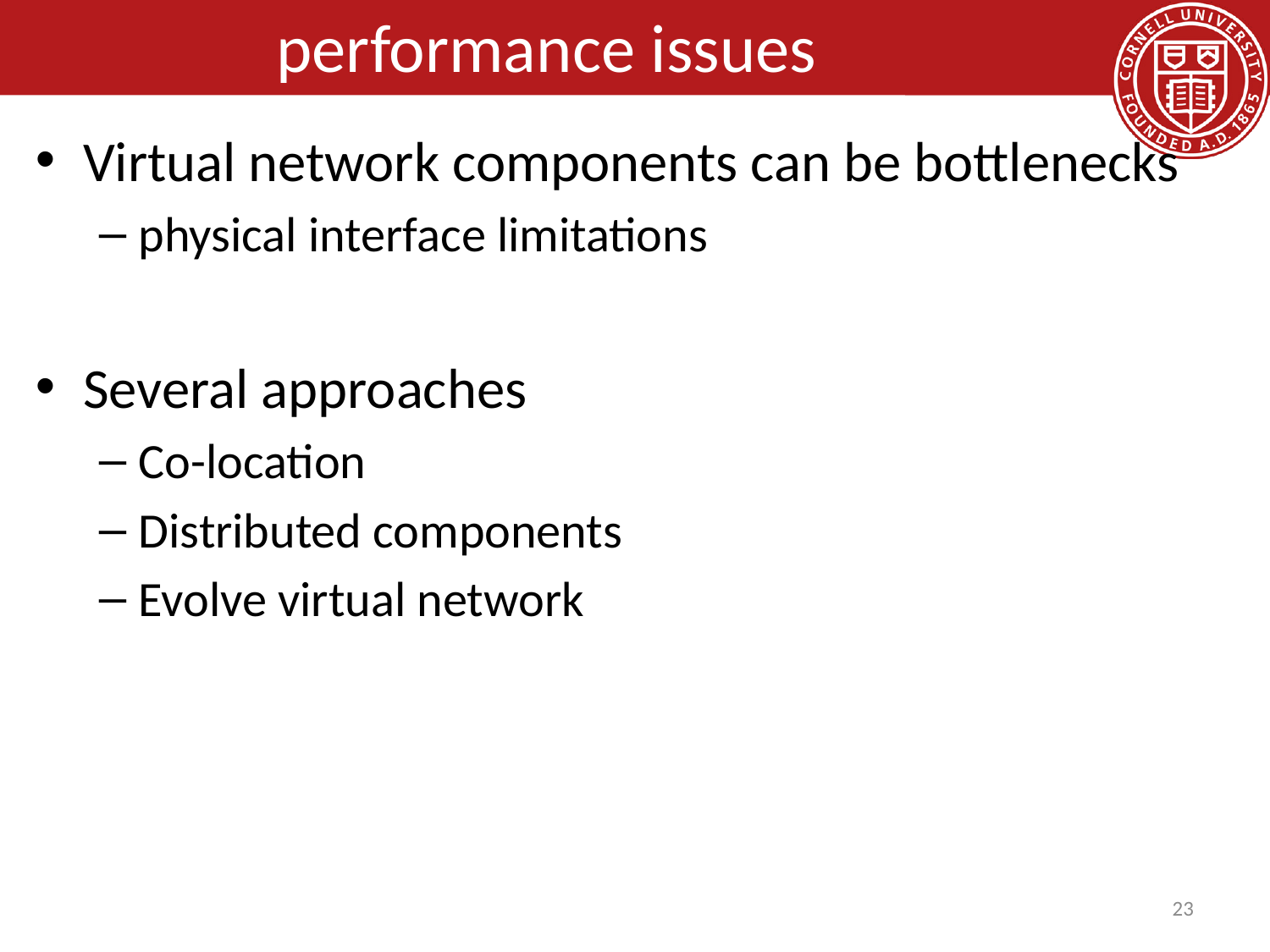

# performance issues
Virtual network components can be bottlenecks
physical interface limitations

Several approaches
Co-location
Distributed components
Evolve virtual network
23